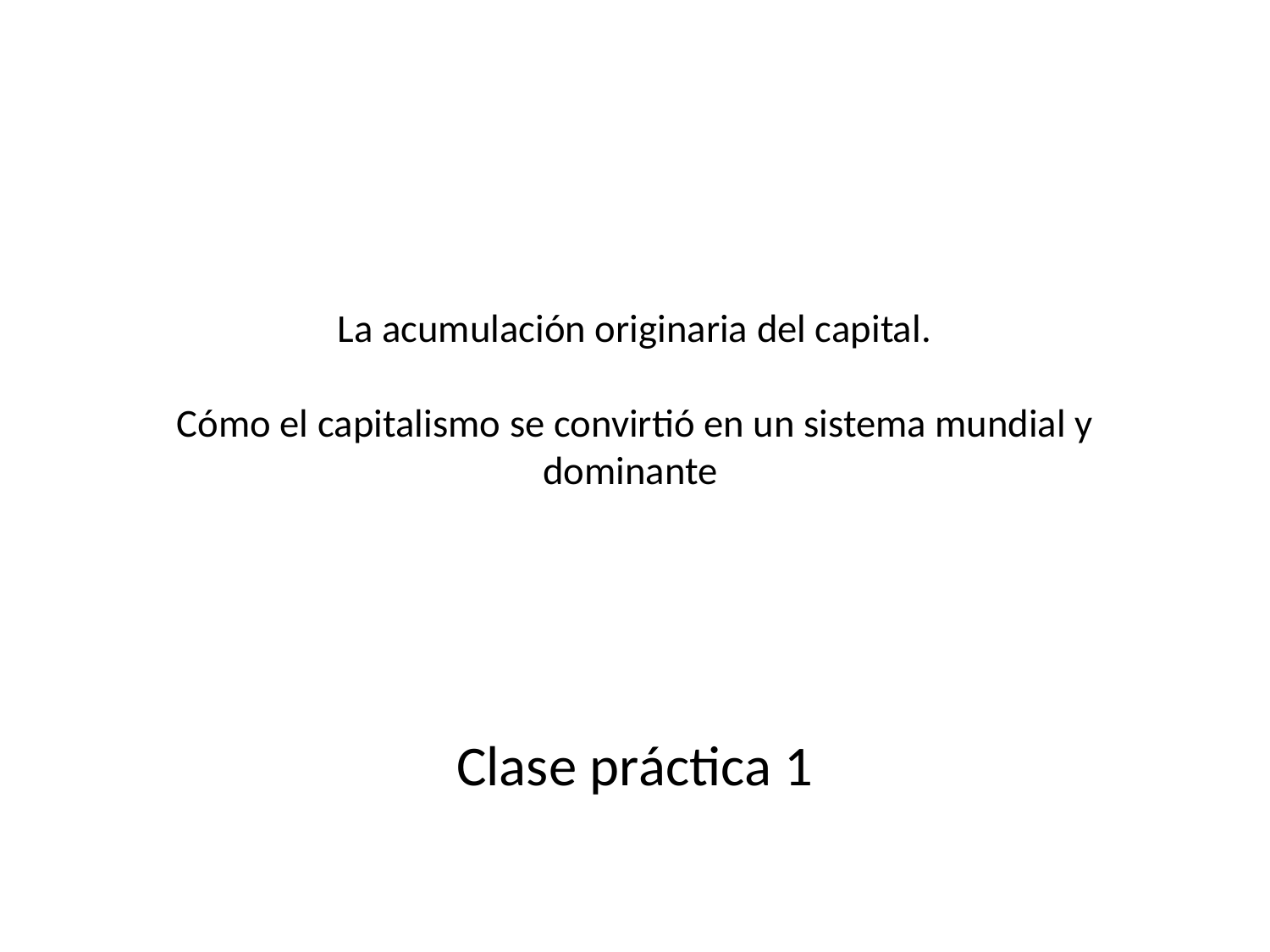

# La acumulación originaria del capital. Cómo el capitalismo se convirtió en un sistema mundial y dominante
Clase práctica 1